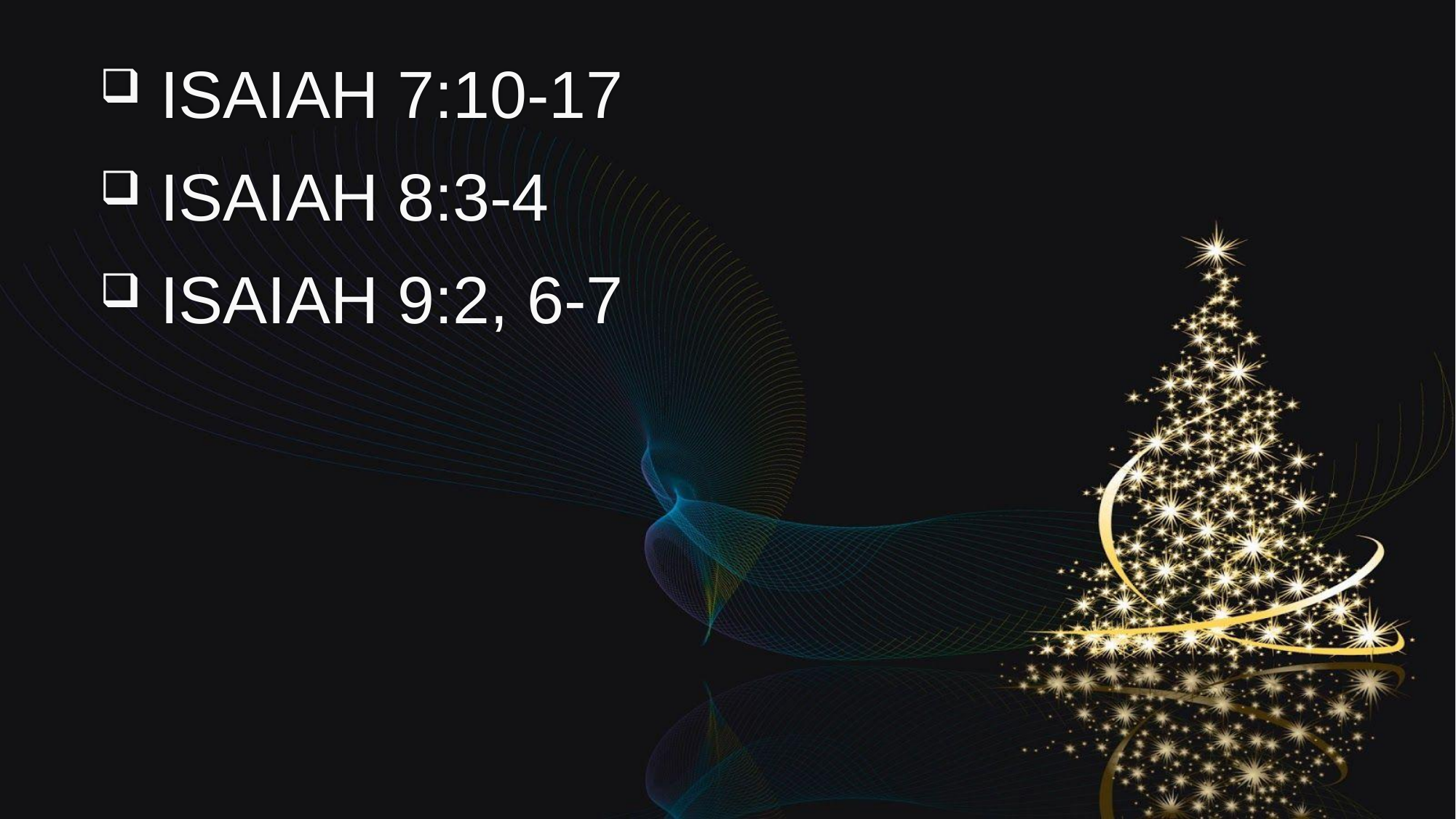

ISAIAH 7:10-17
 ISAIAH 8:3-4
 ISAIAH 9:2, 6-7